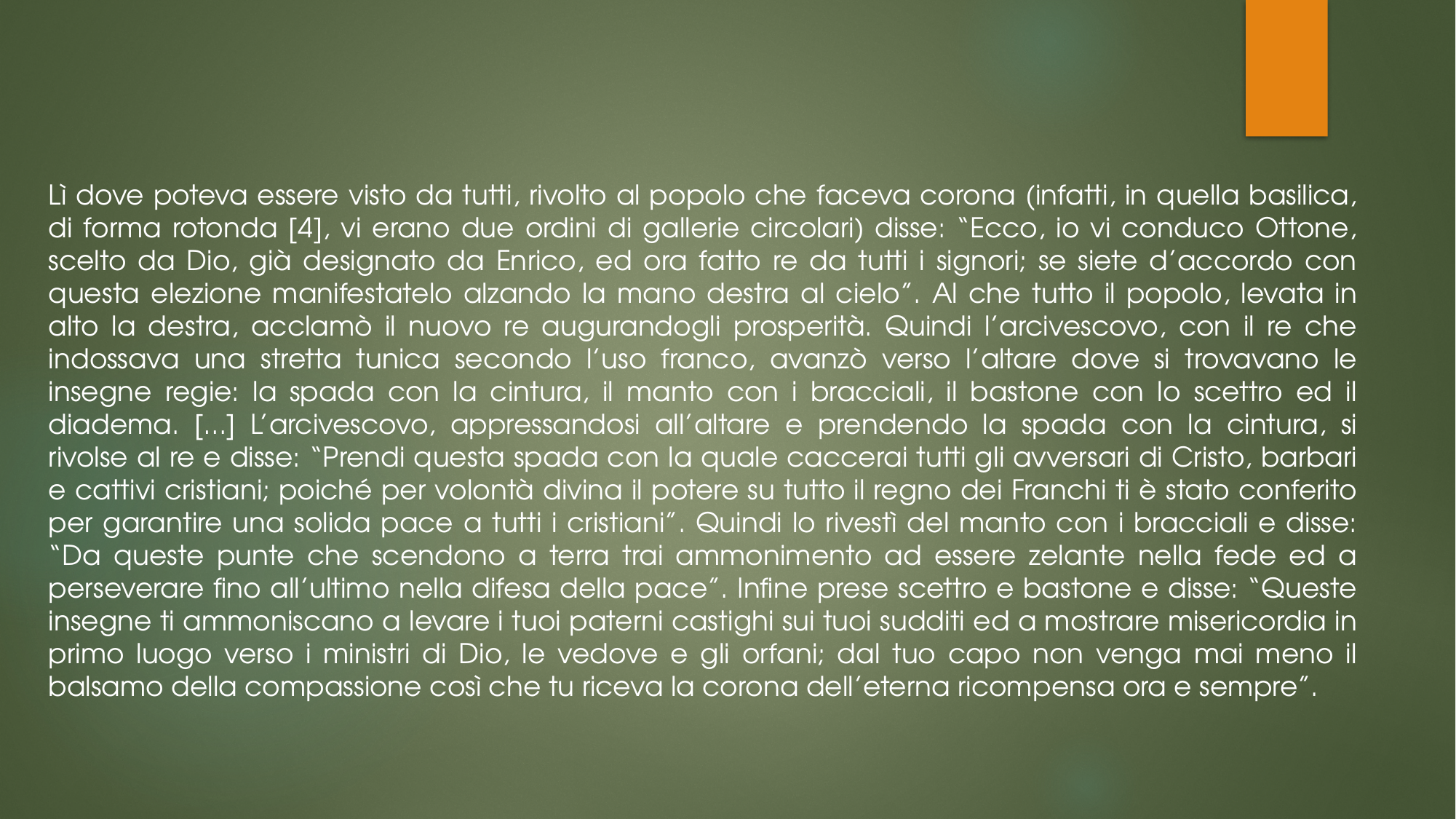

Lì dove poteva essere visto da tutti, rivolto al popolo che faceva corona (infatti, in quella basilica, di forma rotonda [4], vi erano due ordini di gallerie circolari) disse: “Ecco, io vi conduco Ottone, scelto da Dio, già designato da Enrico, ed ora fatto re da tutti i signori; se siete d’accordo con questa elezione manifestatelo alzando la mano destra al cielo”. Al che tutto il popolo, levata in alto la destra, acclamò il nuovo re augurandogli prosperità. Quindi l’arcivescovo, con il re che indossava una stretta tunica secondo l’uso franco, avanzò verso l’altare dove si trovavano le insegne regie: la spada con la cintura, il manto con i bracciali, il bastone con lo scettro ed il diadema. […] L’arcivescovo, appressandosi all’altare e prendendo la spada con la cintura, si rivolse al re e disse: “Prendi questa spada con la quale caccerai tutti gli avversari di Cristo, barbari e cattivi cristiani; poiché per volontà divina il potere su tutto il regno dei Franchi ti è stato conferito per garantire una solida pace a tutti i cristiani”. Quindi lo rivestì del manto con i bracciali e disse: “Da queste punte che scendono a terra trai ammonimento ad essere zelante nella fede ed a perseverare fino all’ultimo nella difesa della pace”. Infine prese scettro e bastone e disse: “Queste insegne ti ammoniscano a levare i tuoi paterni castighi sui tuoi sudditi ed a mostrare misericordia in primo luogo verso i ministri di Dio, le vedove e gli orfani; dal tuo capo non venga mai meno il balsamo della compassione così che tu riceva la corona dell’eterna ricompensa ora e sempre”.